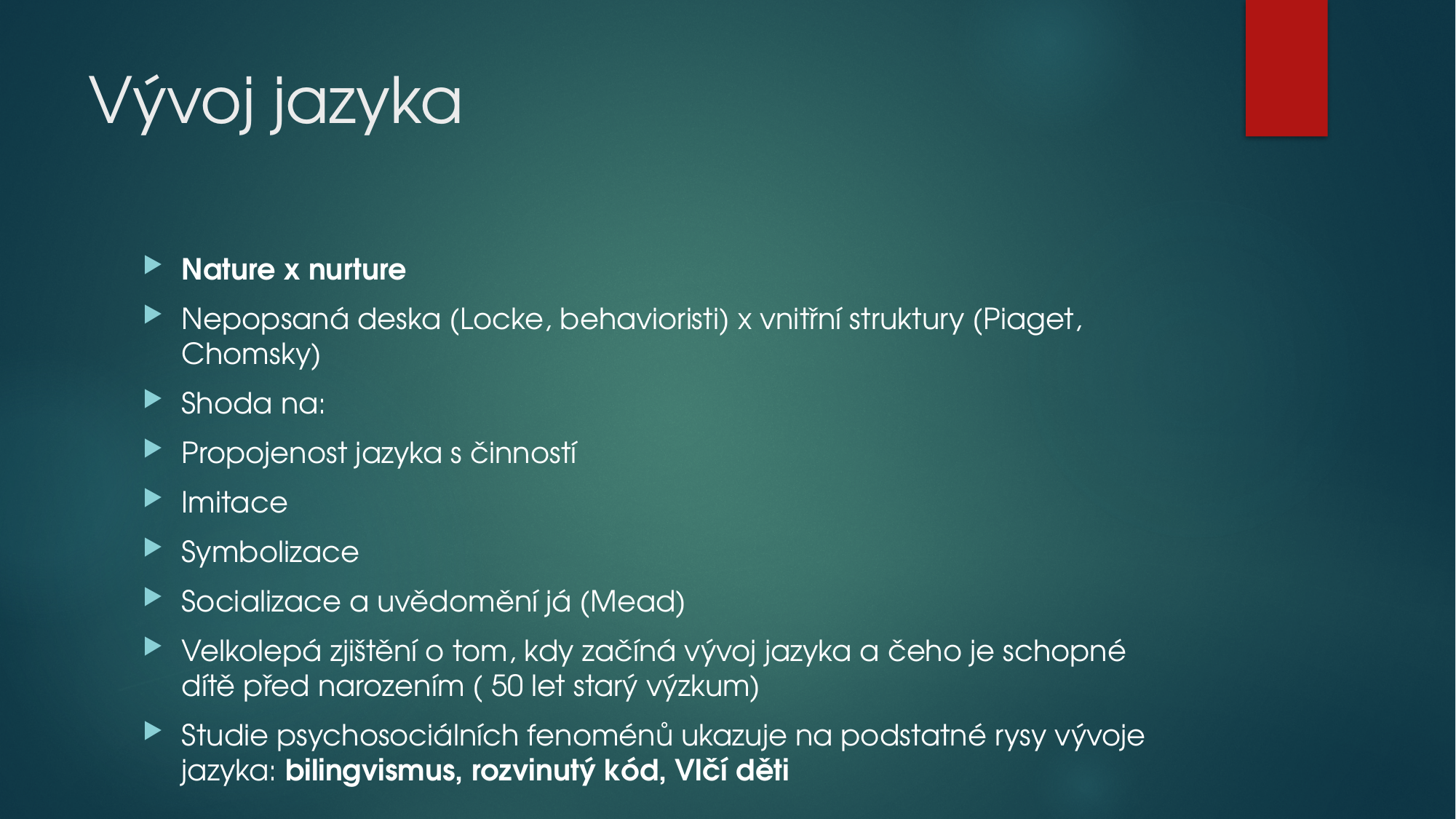

# Vývoj jazyka
Nature x nurture
Nepopsaná deska (Locke, behavioristi) x vnitřní struktury (Piaget, Chomsky)
Shoda na:
Propojenost jazyka s činností
Imitace
Symbolizace
Socializace a uvědomění já (Mead)
Velkolepá zjištění o tom, kdy začíná vývoj jazyka a čeho je schopné dítě před narozením ( 50 let starý výzkum)
Studie psychosociálních fenoménů ukazuje na podstatné rysy vývoje jazyka: bilingvismus, rozvinutý kód, Vlčí děti